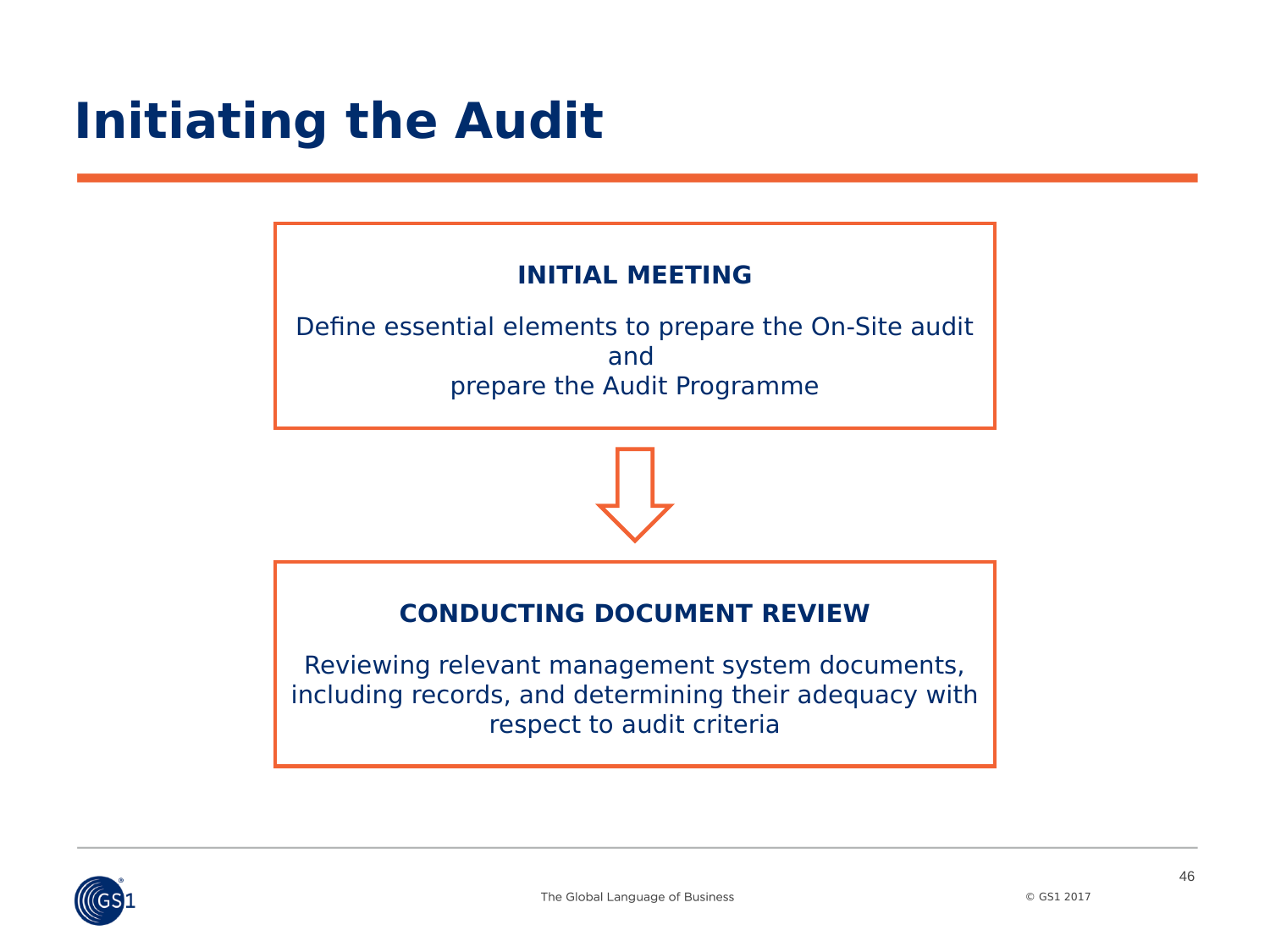

# Initiating the Audit

INITIAL MEETING

Define essential elements to prepare the On-Site audit and
prepare the Audit Programme

CONDUCTING DOCUMENT REVIEW

Reviewing relevant management system documents, including records, and determining their adequacy with respect to audit criteria

46